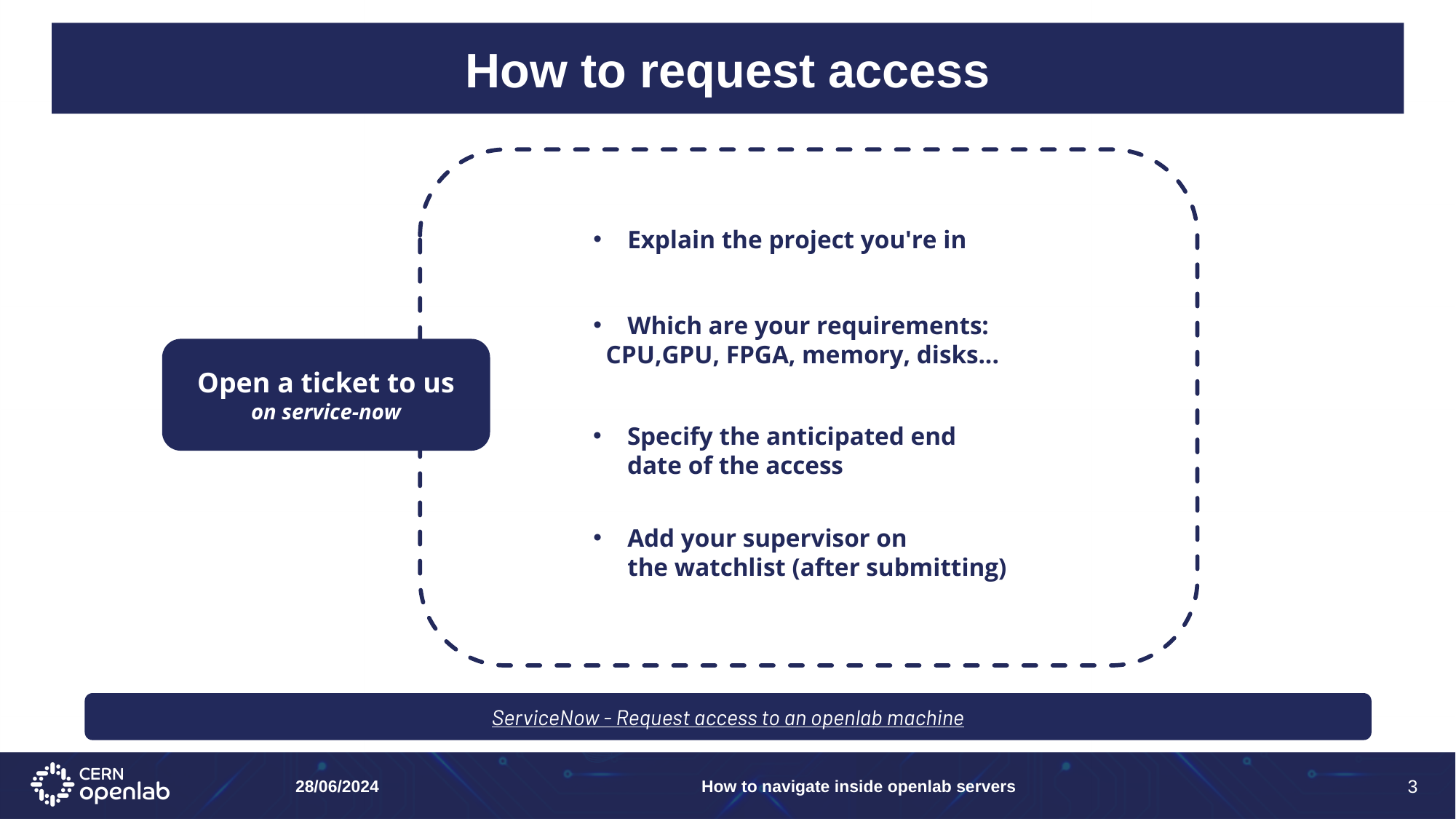

How to request access

Explain the project you're in
Which are your requirements:
  CPU,GPU, FPGA, memory, disks...
Open a ticket to us
on service-now
Specify the anticipated end date of the access
Add your supervisor on the watchlist (after submitting)
ServiceNow - Request access to an openlab machine
How to navigate inside openlab servers
28/06/2024
3